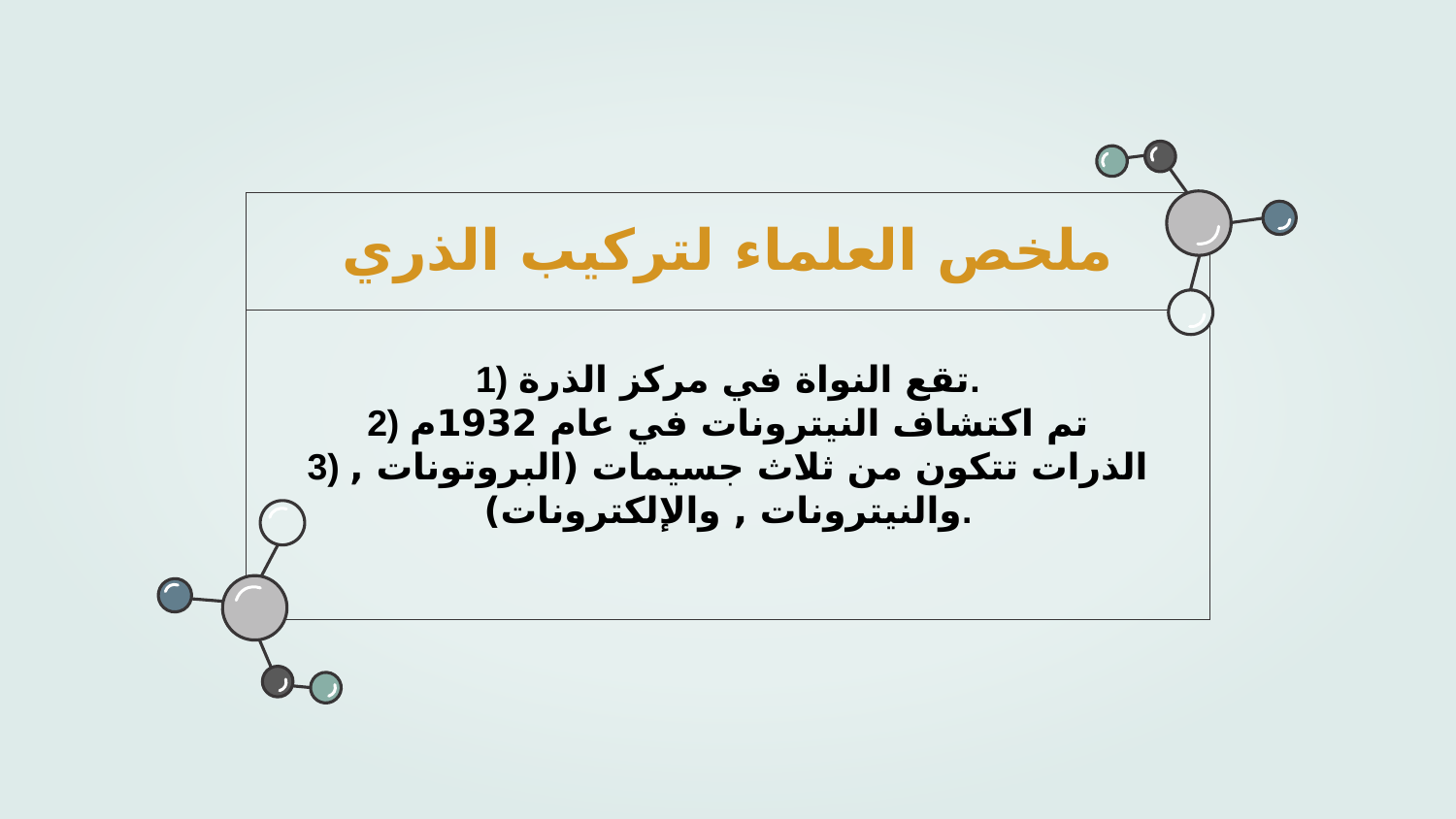

# ملخص العلماء لتركيب الذري
1) تقع النواة في مركز الذرة.
2) تم اكتشاف النيترونات في عام 1932م
3) الذرات تتكون من ثلاث جسيمات (البروتونات , والنيترونات , والإلكترونات).